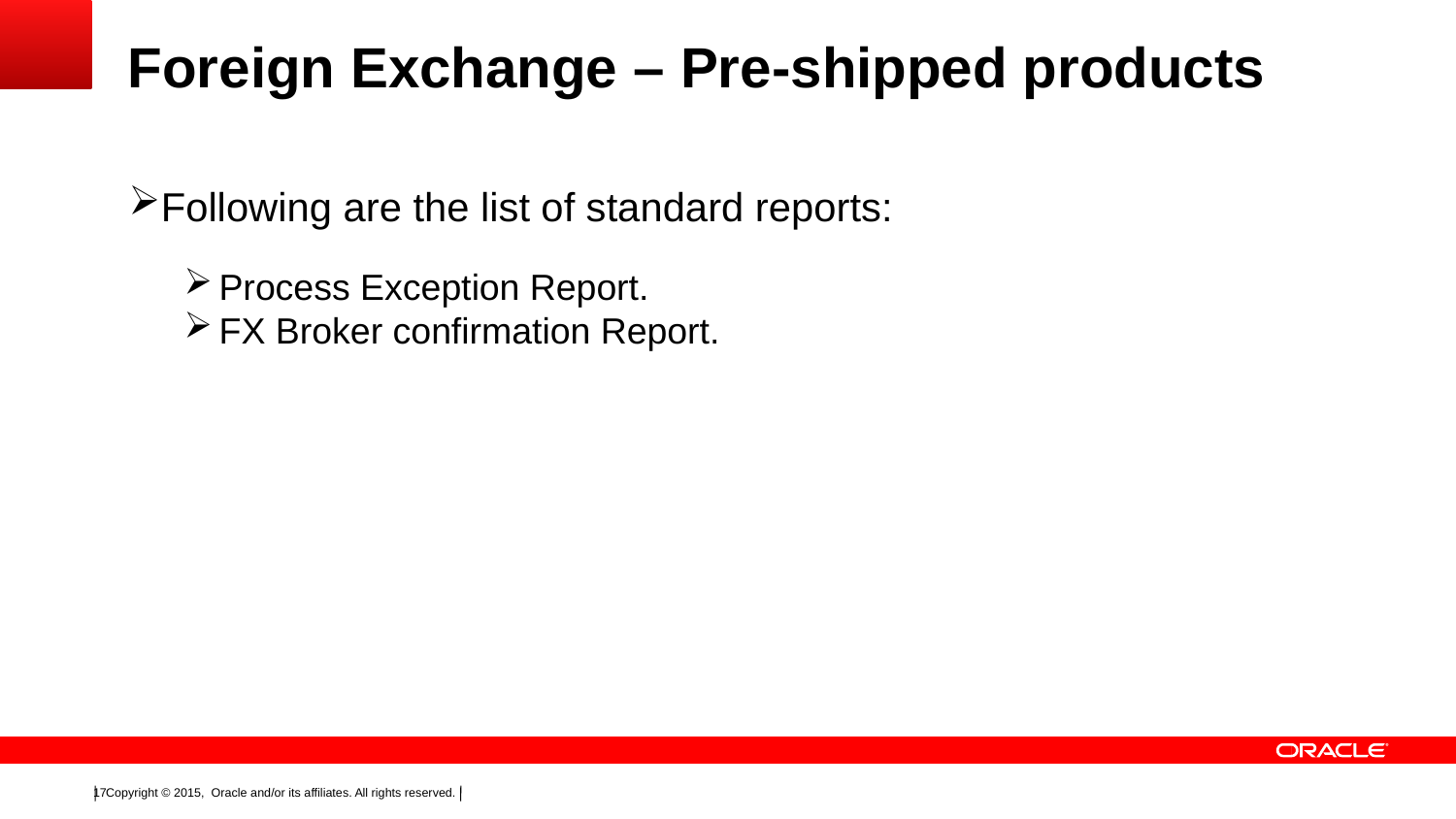

# Foreign Exchange – Pre-shipped products
Following are the list of standard reports:

Process Exception Report.
FX Broker confirmation Report.